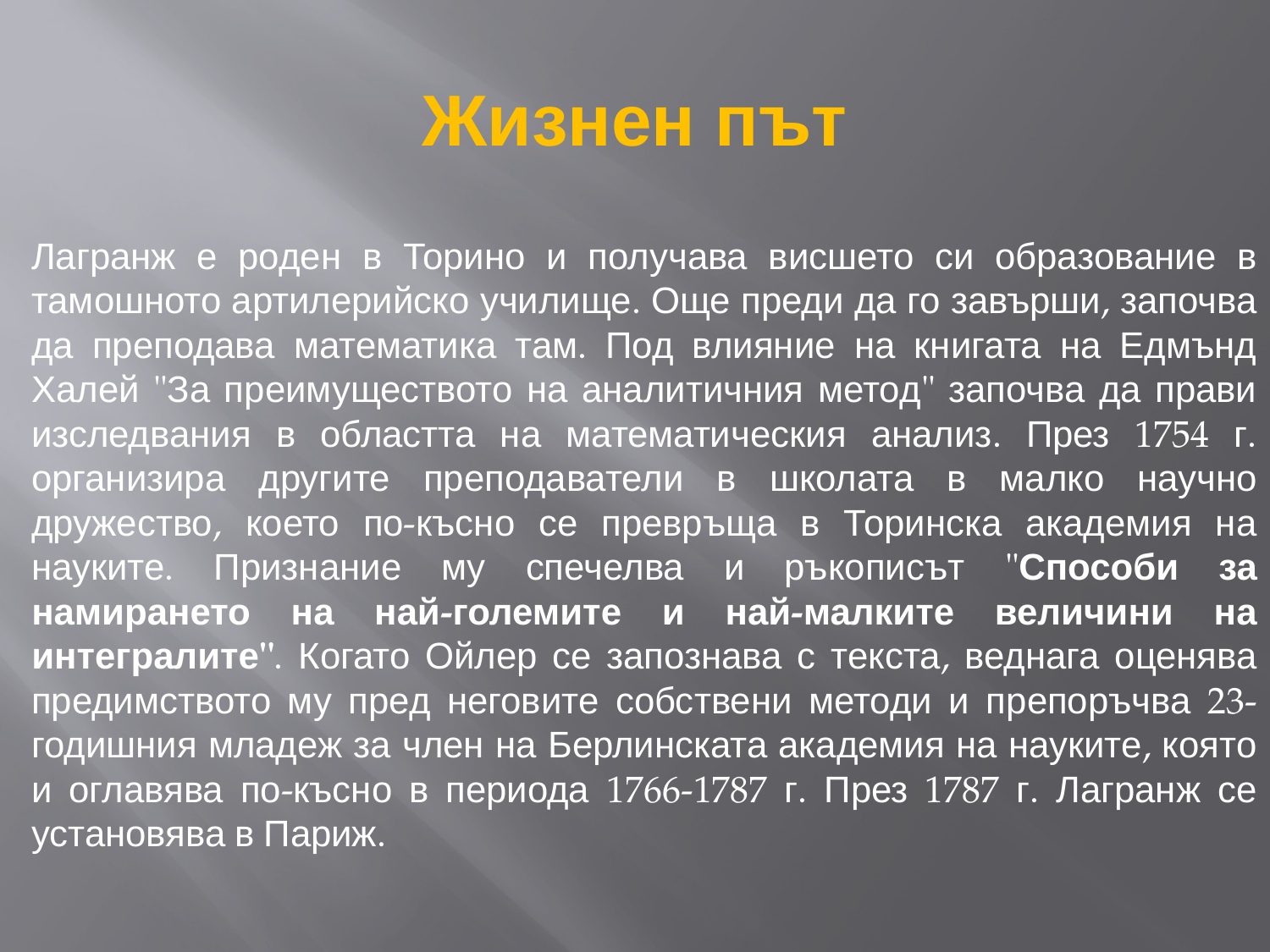

# Жизнен път
Лагранж е роден в Торино и получава висшето си образование в тамошното артилерийско училище. Още преди да го завърши, започва да преподава математика там. Под влияние на книгата на Едмънд Халей "За преимуществото на аналитичния метод" започва да прави изследвания в областта на математическия анализ. През 1754 г. организира другите преподаватели в школата в малко научно дружество, което по-късно се превръща в Торинска академия на науките. Признание му спечелва и ръкописът "Способи за намирането на най-големите и най-малките величини на интегралите". Когато Ойлер се запознава с текста, веднага оценява предимството му пред неговите собствени методи и препоръчва 23-годишния младеж за член на Берлинската академия на науките, която и оглавява по-късно в периода 1766-1787 г. През 1787 г. Лагранж се установява в Париж.